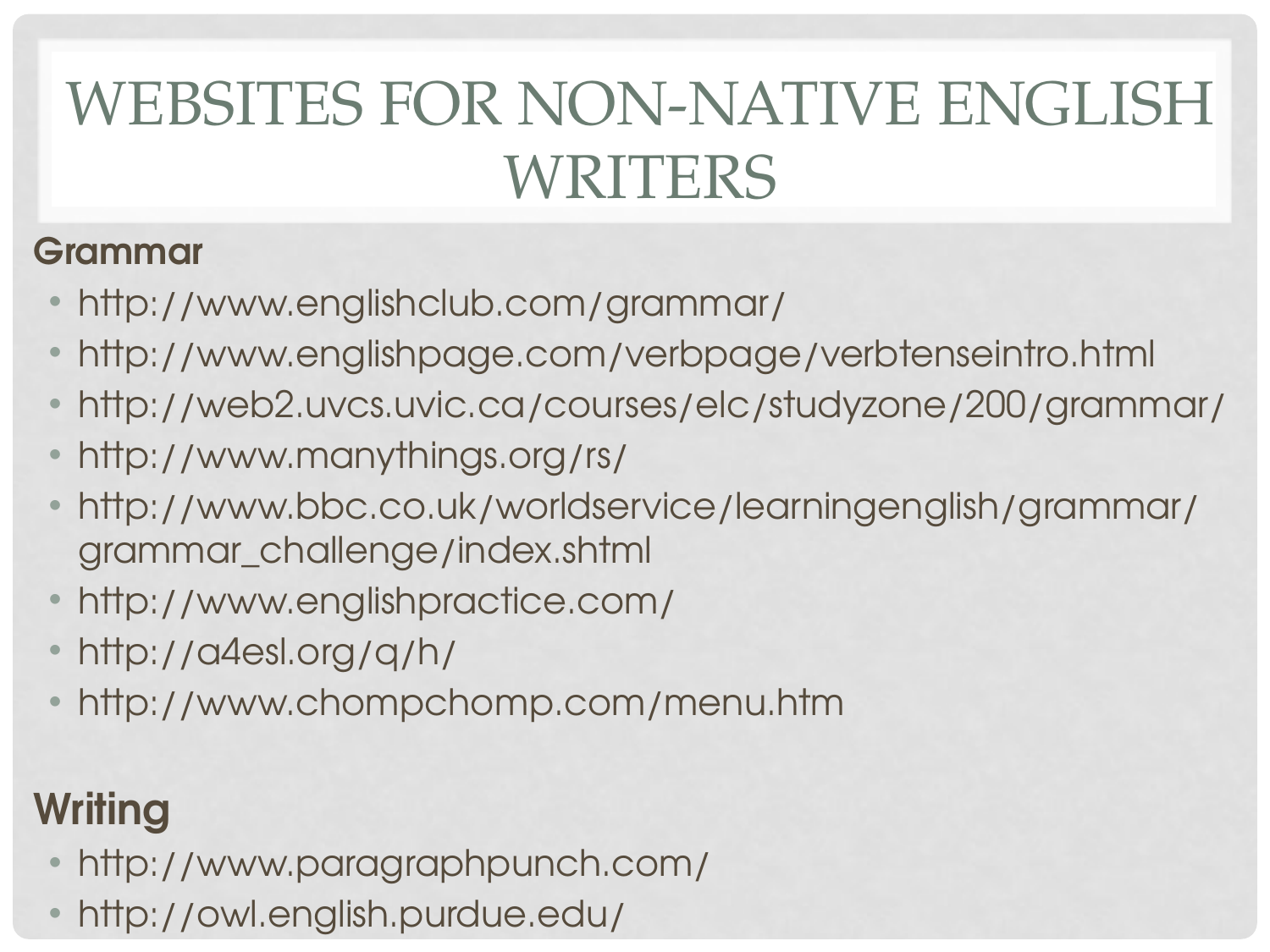

# Websites for non-native English Writers
Grammar
http://www.englishclub.com/grammar/
http://www.englishpage.com/verbpage/verbtenseintro.html
http://web2.uvcs.uvic.ca/courses/elc/studyzone/200/grammar/
http://www.manythings.org/rs/
http://www.bbc.co.uk/worldservice/learningenglish/grammar/grammar_challenge/index.shtml
http://www.englishpractice.com/
http://a4esl.org/q/h/
http://www.chompchomp.com/menu.htm

Writing
http://www.paragraphpunch.com/
http://owl.english.purdue.edu/